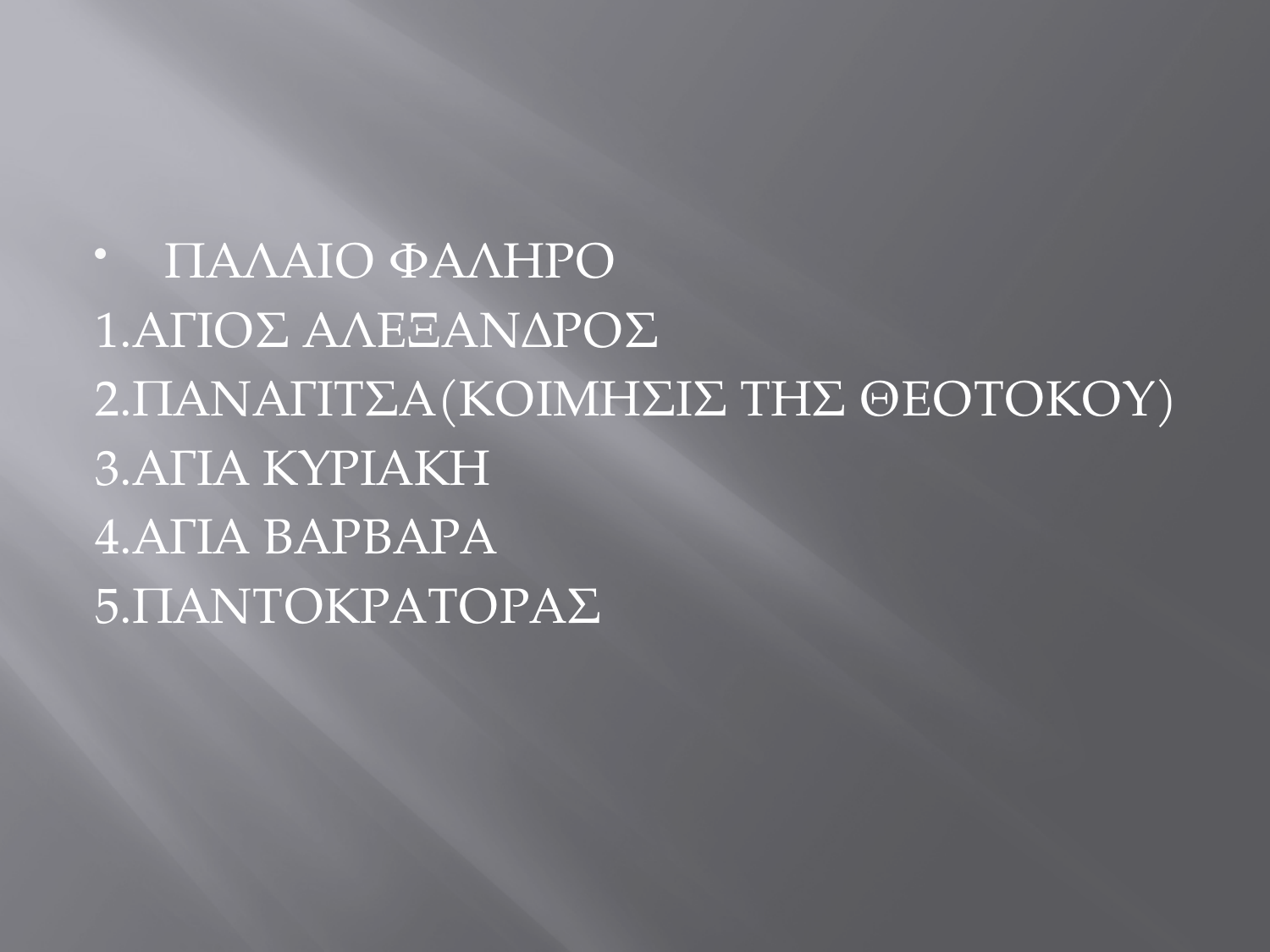

#
 ΠΑΛΑΙΟ ΦΑΛΗΡΟ
1.ΑΓΙΟΣ ΑΛΕΞΑΝΔΡΟΣ
2.ΠΑΝΑΓΙΤΣΑ(ΚΟΙΜΗΣΙΣ ΤΗΣ ΘΕΟΤΟΚΟΥ)
3.ΑΓΙΑ ΚΥΡΙΑΚΗ
4.ΑΓΙΑ ΒΑΡΒΑΡΑ
5.ΠΑΝΤΟΚΡΑΤΟΡΑΣ